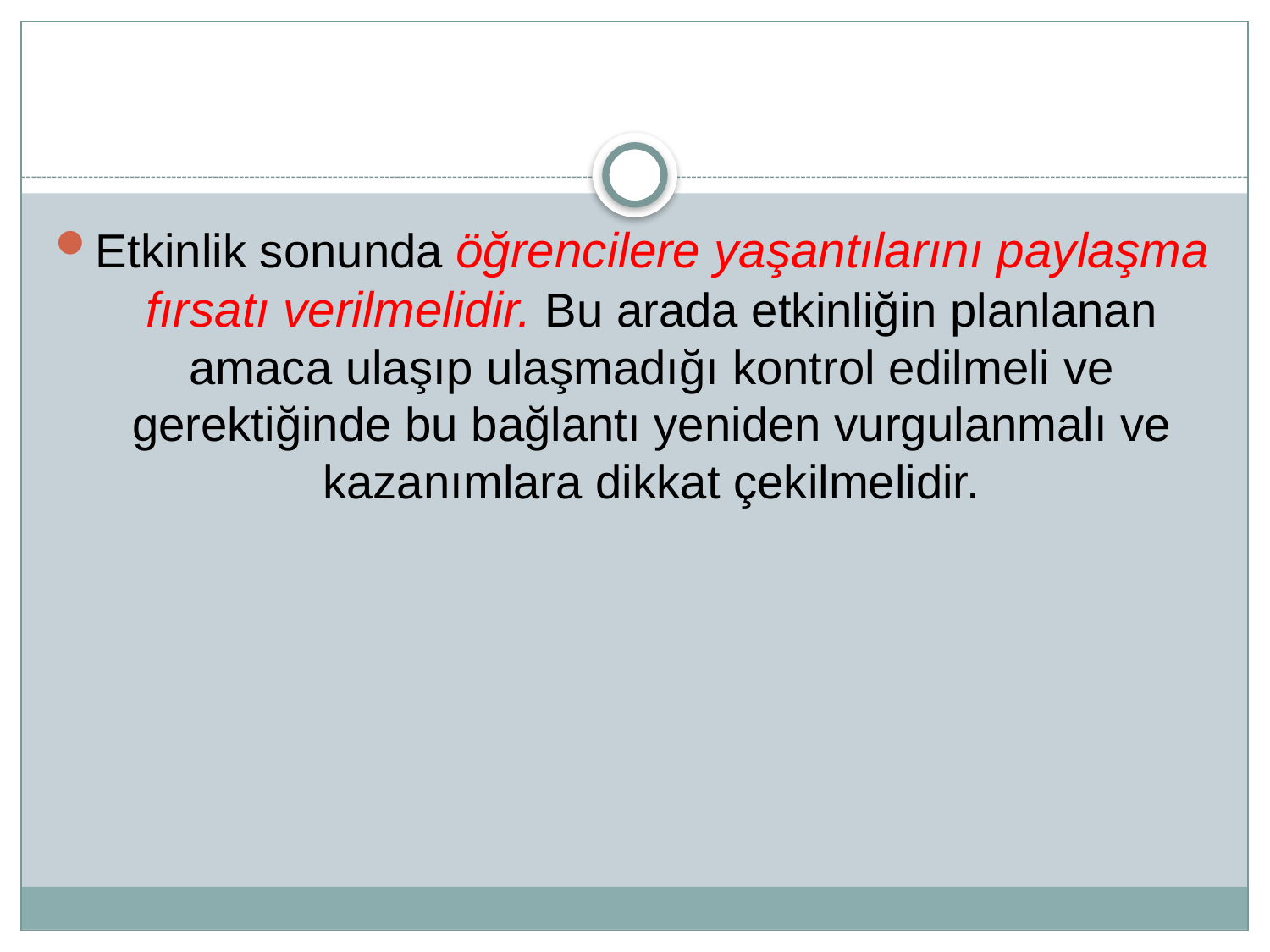

Etkinlik sonunda öğrencilere yaşantılarını paylaşma fırsatı verilmelidir. Bu arada etkinliğin planlanan amaca ulaşıp ulaşmadığı kontrol edilmeli ve gerektiğinde bu bağlantı yeniden vurgulanmalı ve kazanımlara dikkat çekilmelidir.